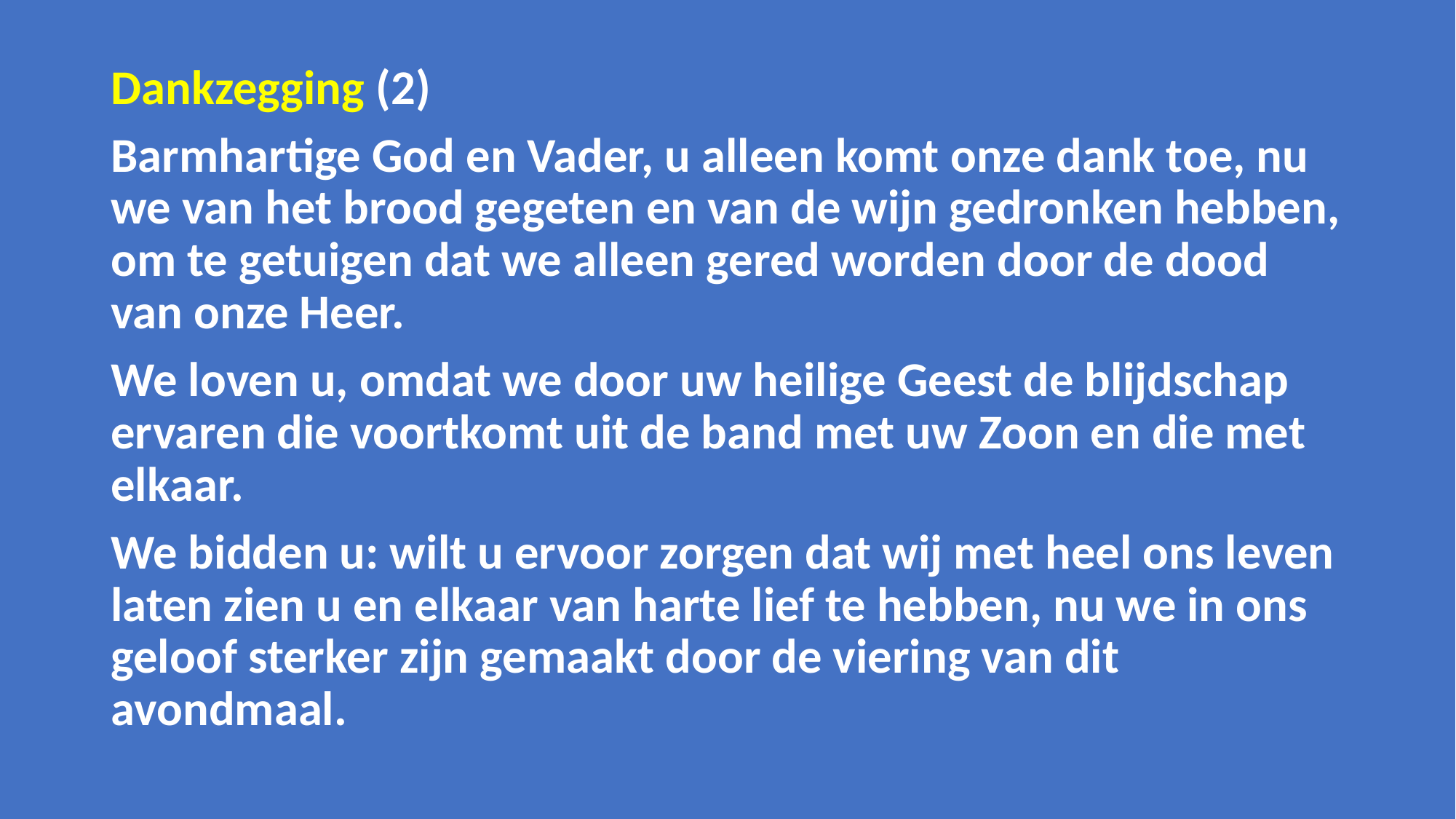

Dankzegging (2)
Barmhartige God en Vader, u alleen komt onze dank toe, nu we van het brood gegeten en van de wijn gedronken hebben, om te getuigen dat we alleen gered worden door de dood van onze Heer.
We loven u, omdat we door uw heilige Geest de blijdschap ervaren die voortkomt uit de band met uw Zoon en die met elkaar.
We bidden u: wilt u ervoor zorgen dat wij met heel ons leven laten zien u en elkaar van harte lief te hebben, nu we in ons geloof sterker zijn gemaakt door de viering van dit avondmaal.